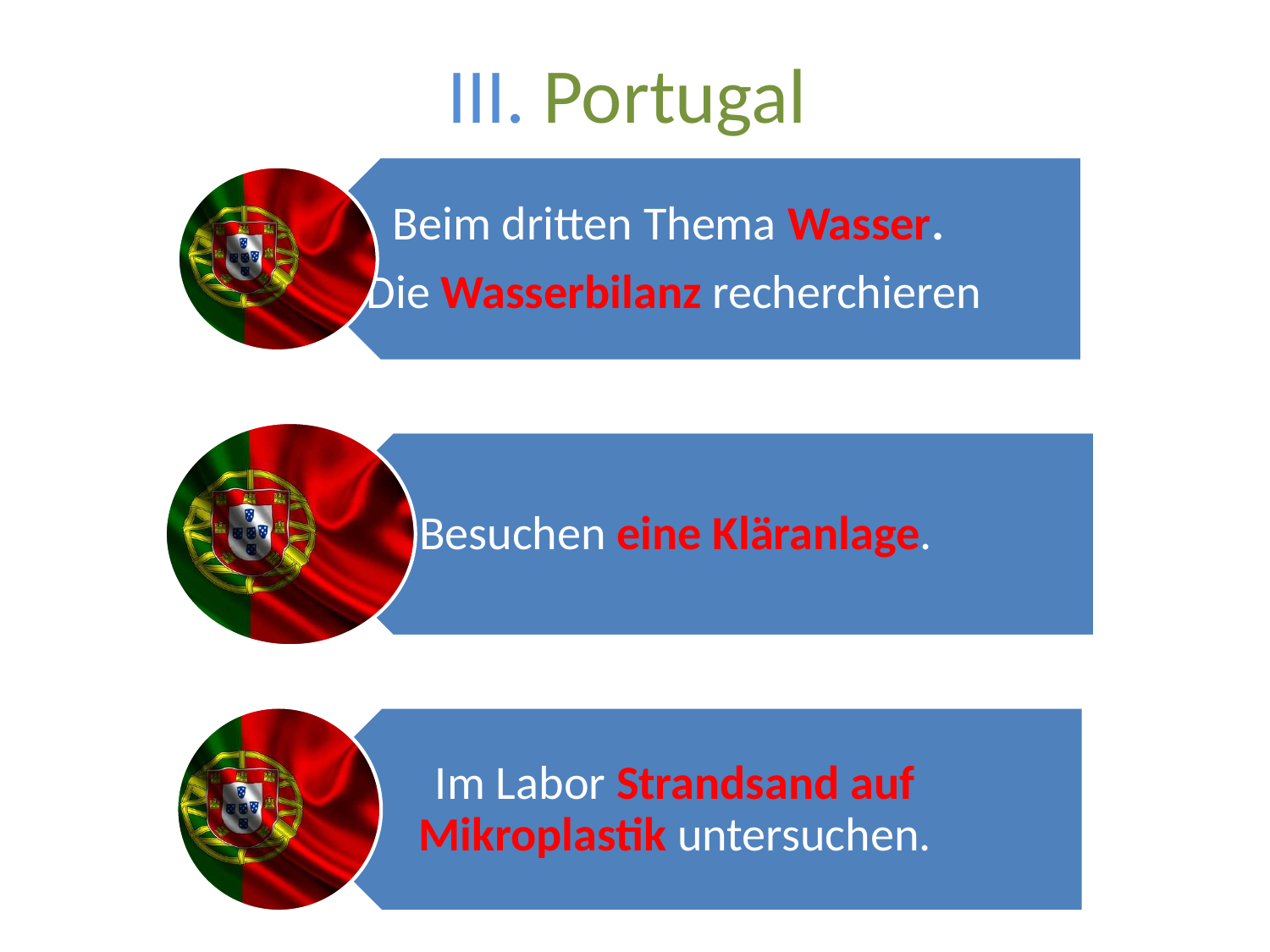

# III. Portugal
Beim dritten Thema Wasser.
Die Wasserbilanz recherchieren
 Besuchen eine Kläranlage.
Im Labor Strandsand auf Mikroplastik untersuchen.